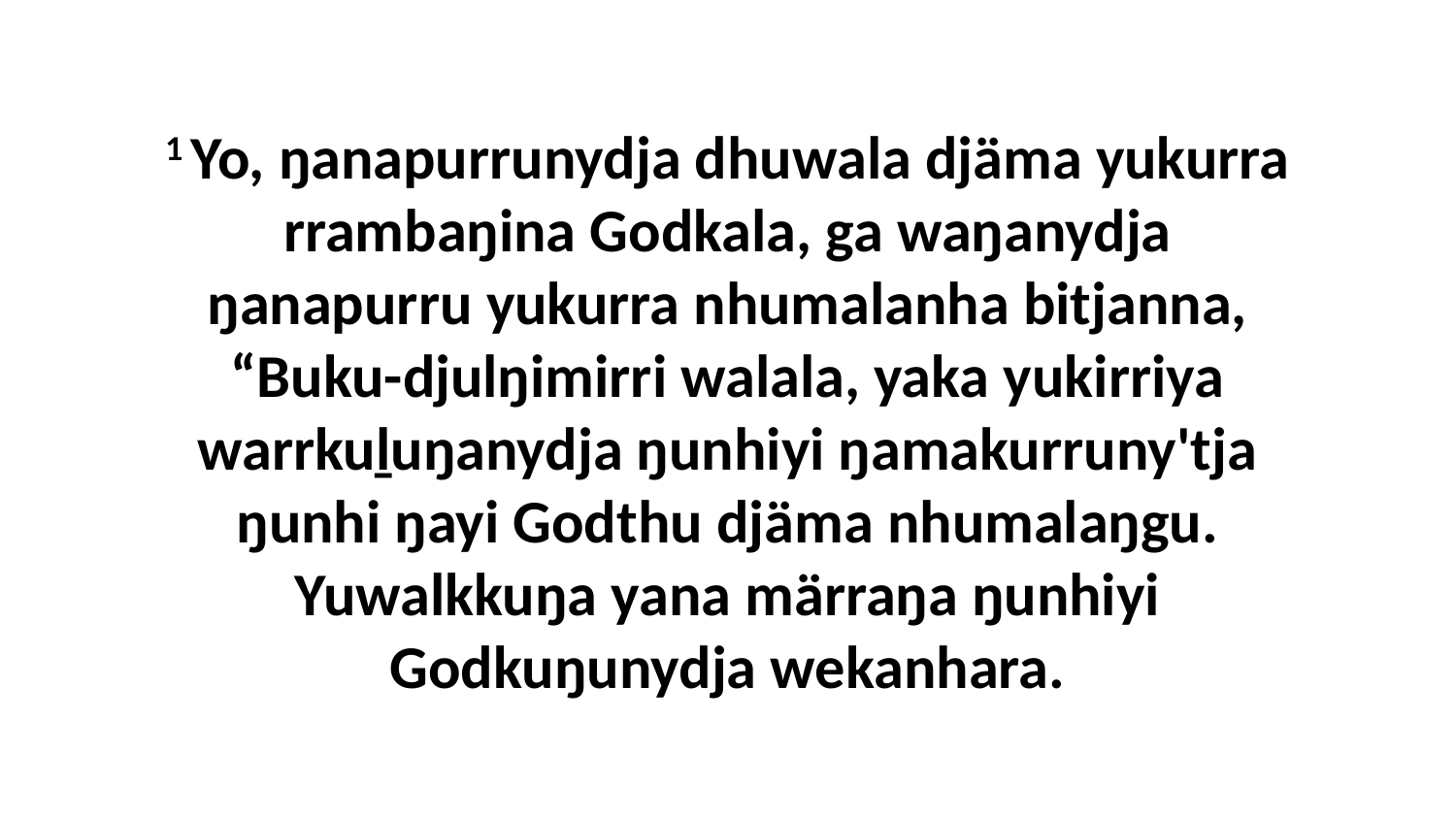

1 Yo, ŋanapurrunydja dhuwala djäma yukurra rrambaŋina Godkala, ga waŋanydja ŋanapurru yukurra nhumalanha bitjanna, “Buku-djulŋimirri walala, yaka yukirriya warrkuḻuŋanydja ŋunhiyi ŋamakurruny'tja ŋunhi ŋayi Godthu djäma nhumalaŋgu. Yuwalkkuŋa yana märraŋa ŋunhiyi Godkuŋunydja wekanhara.